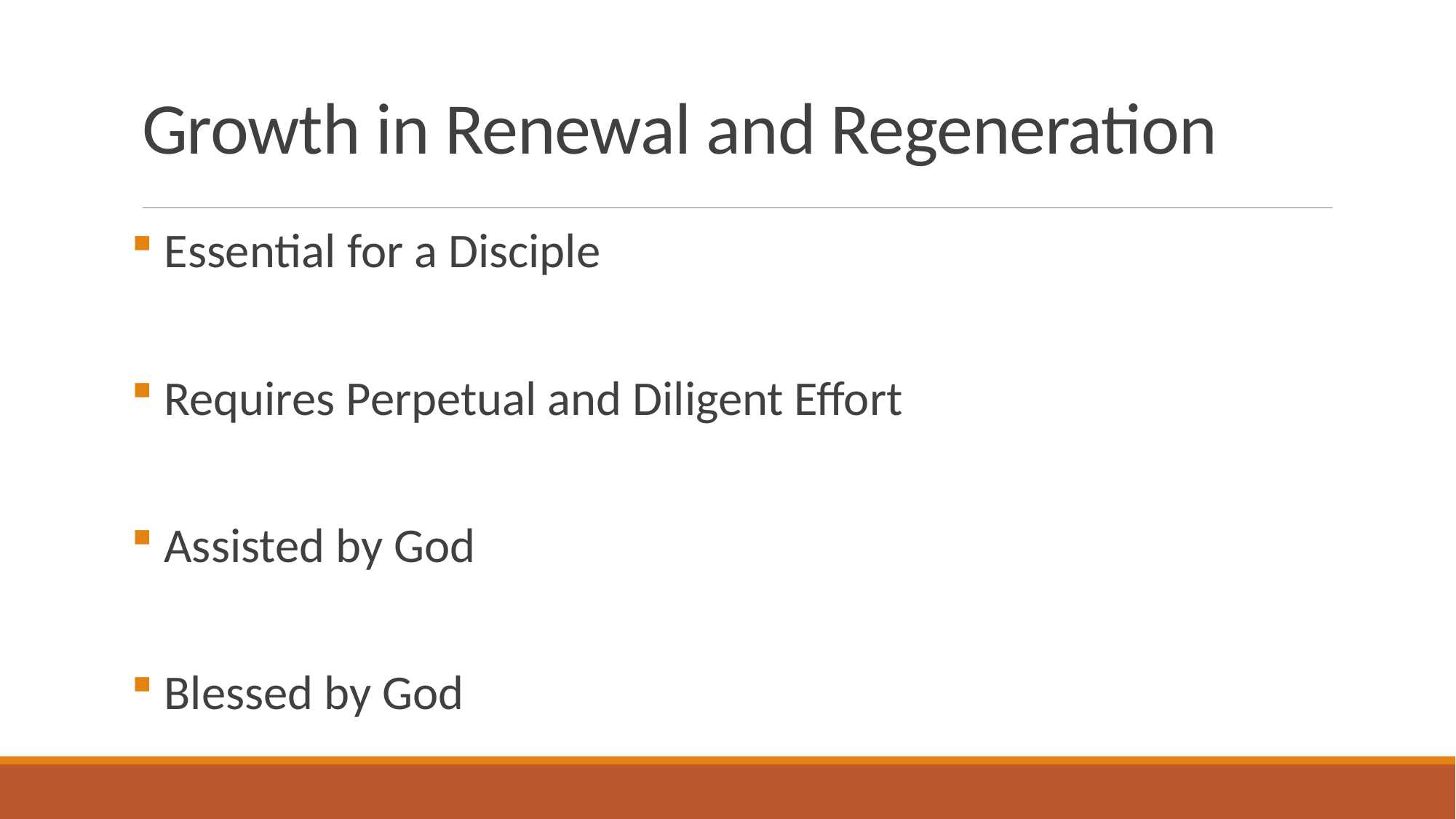

# Growth in Renewal and Regeneration
 Essential for a Disciple

 Requires Perpetual and Diligent Effort

 Assisted by God

 Blessed by God